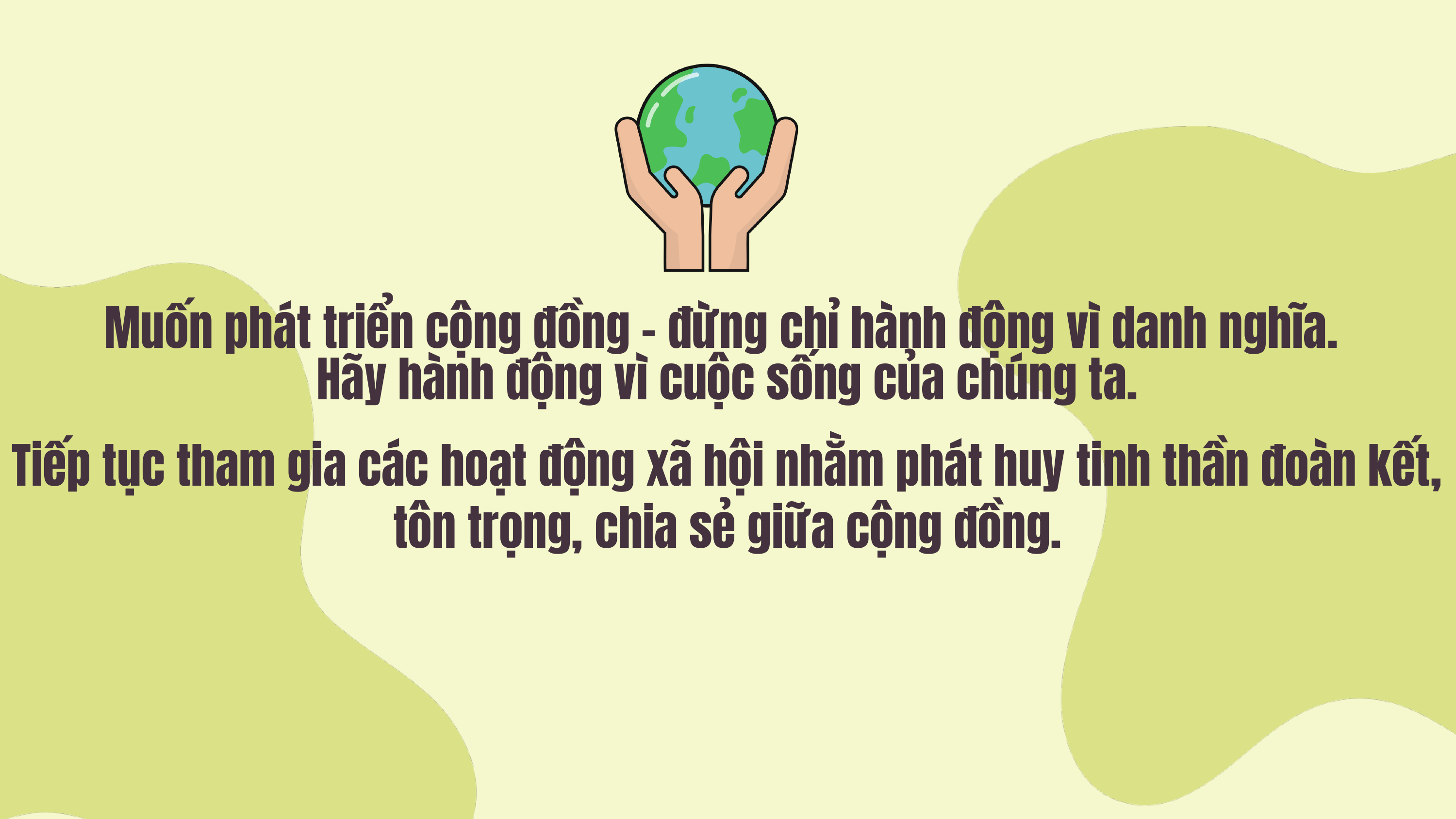

Muốn phát triển cộng đồng – đừng chỉ hành động vì danh nghĩa.
Hãy hành động vì cuộc sống của chúng ta.
Tiếp tục tham gia các hoạt động xã hội nhằm phát huy tinh thần đoàn kết,

tôn trọng, chia sẻ giữa cộng đồng.